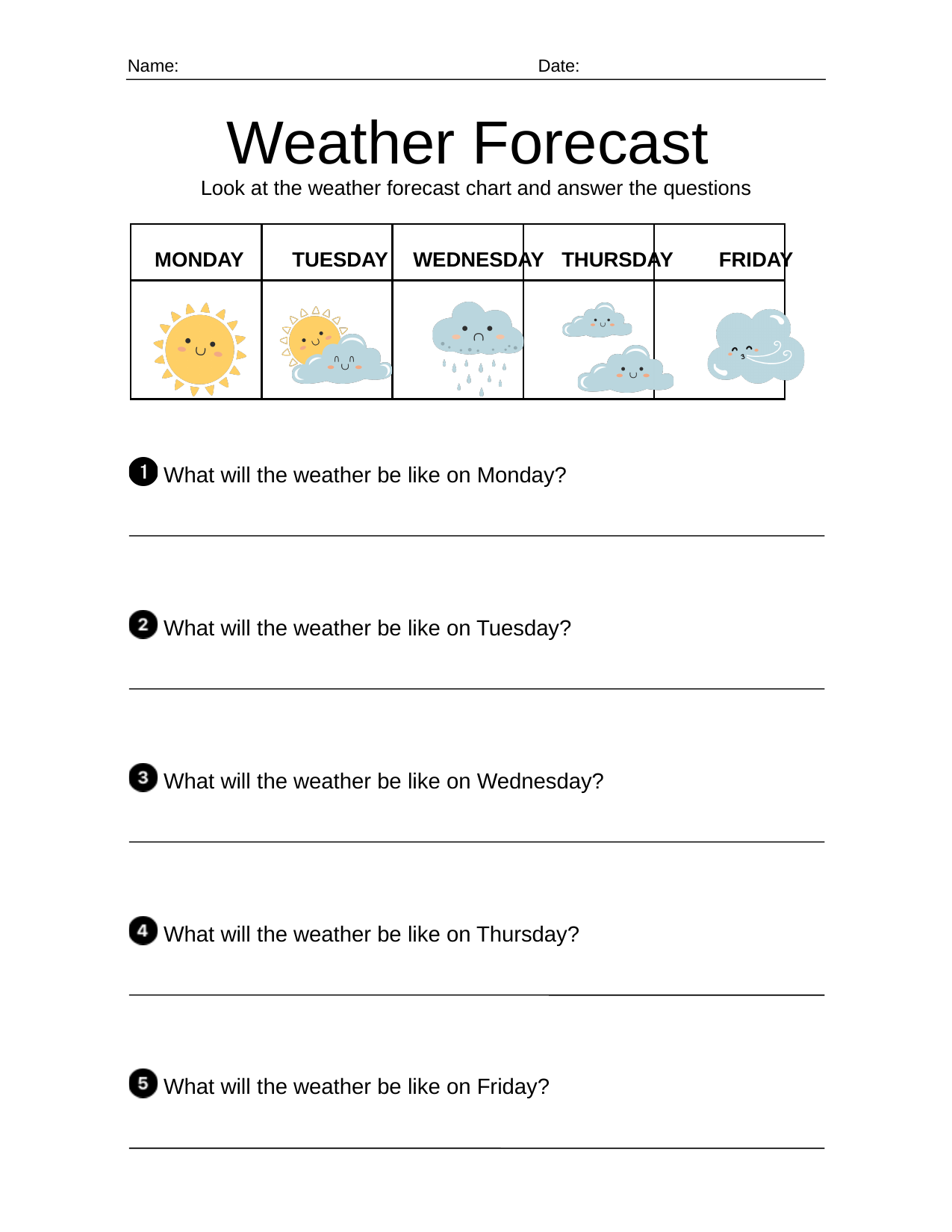

Name:
Date:

Weather Forecast
Look at the weather forecast chart and answer the questions
|  |  |  |  |  |
| --- | --- | --- | --- | --- |
|  |  |  |  |  |
MONDAY
TUESDAY
WEDNESDAY
THURSDAY
FRIDAY

What will the weather be like on Monday?

What will the weather be like on Tuesday?

What will the weather be like on Wednesday?

What will the weather be like on Thursday?

What will the weather be like on Friday?